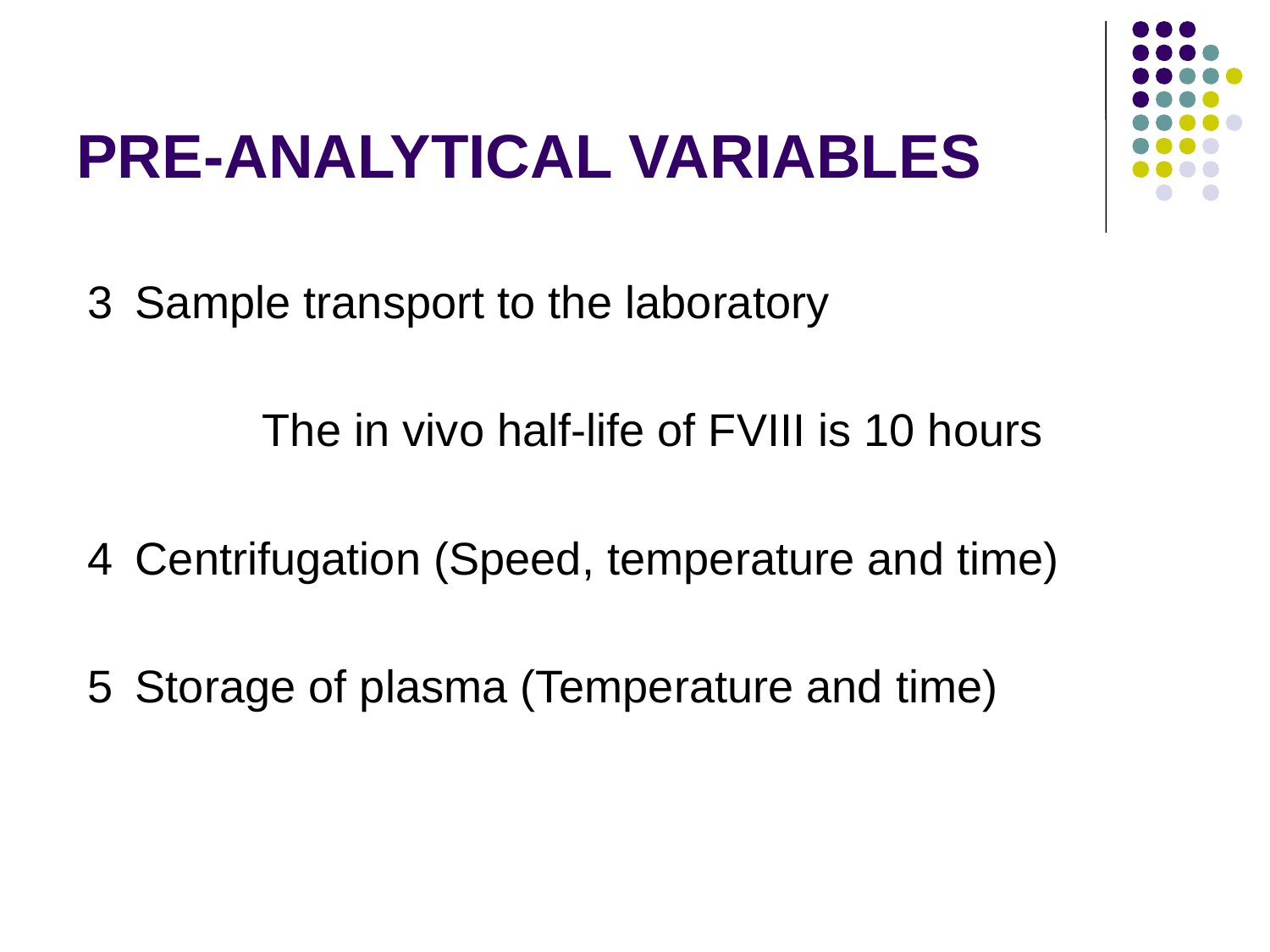

# PRE-ANALYTICAL VARIABLES
3	Sample transport to the laboratory

		The in vivo half-life of FVIII is 10 hours

4	Centrifugation (Speed, temperature and time)

5	Storage of plasma (Temperature and time)